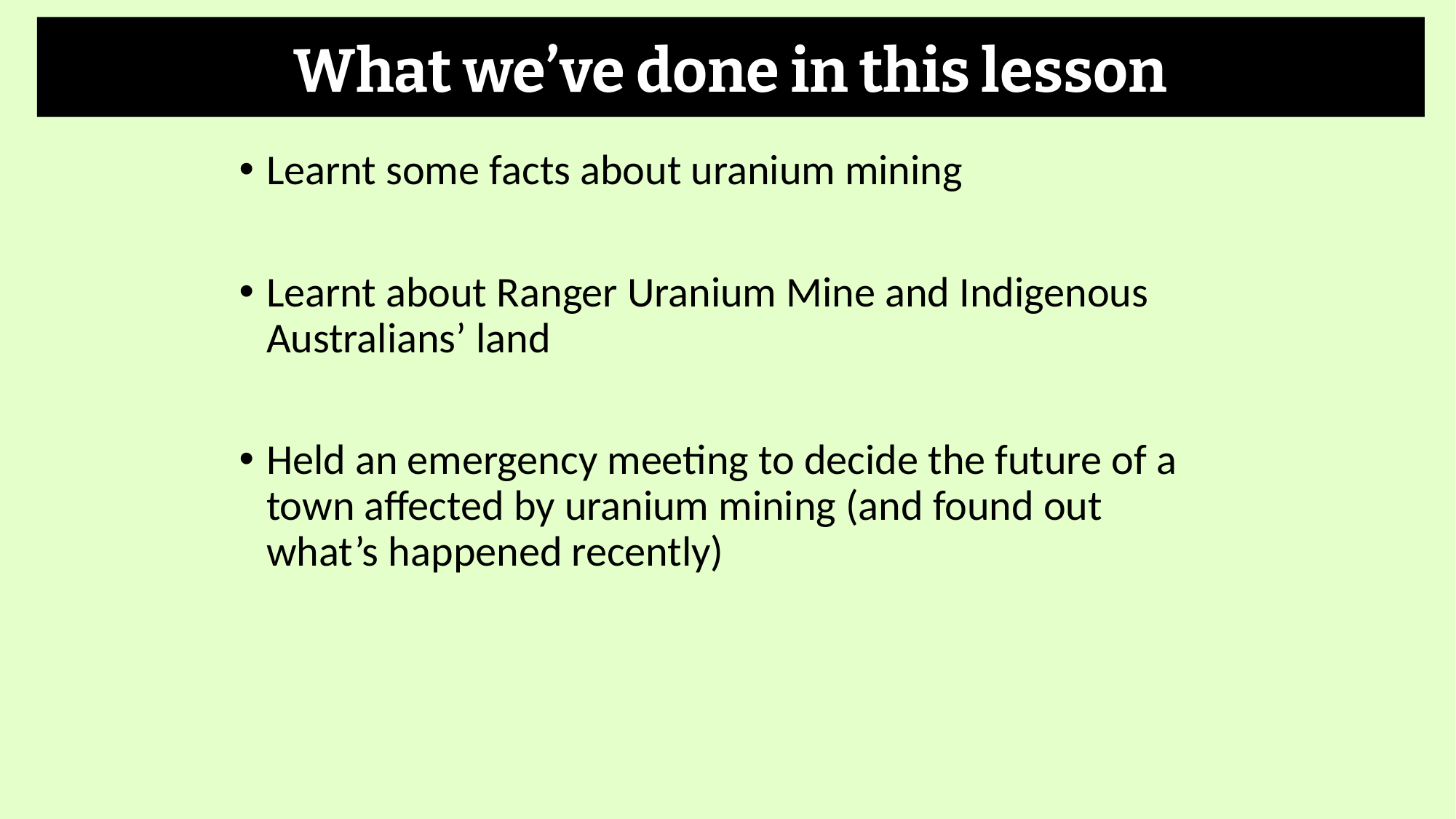

What we’ve done in this lesson
Learnt some facts about uranium mining

Learnt about Ranger Uranium Mine and Indigenous Australians’ land

Held an emergency meeting to decide the future of a town affected by uranium mining (and found out what’s happened recently)